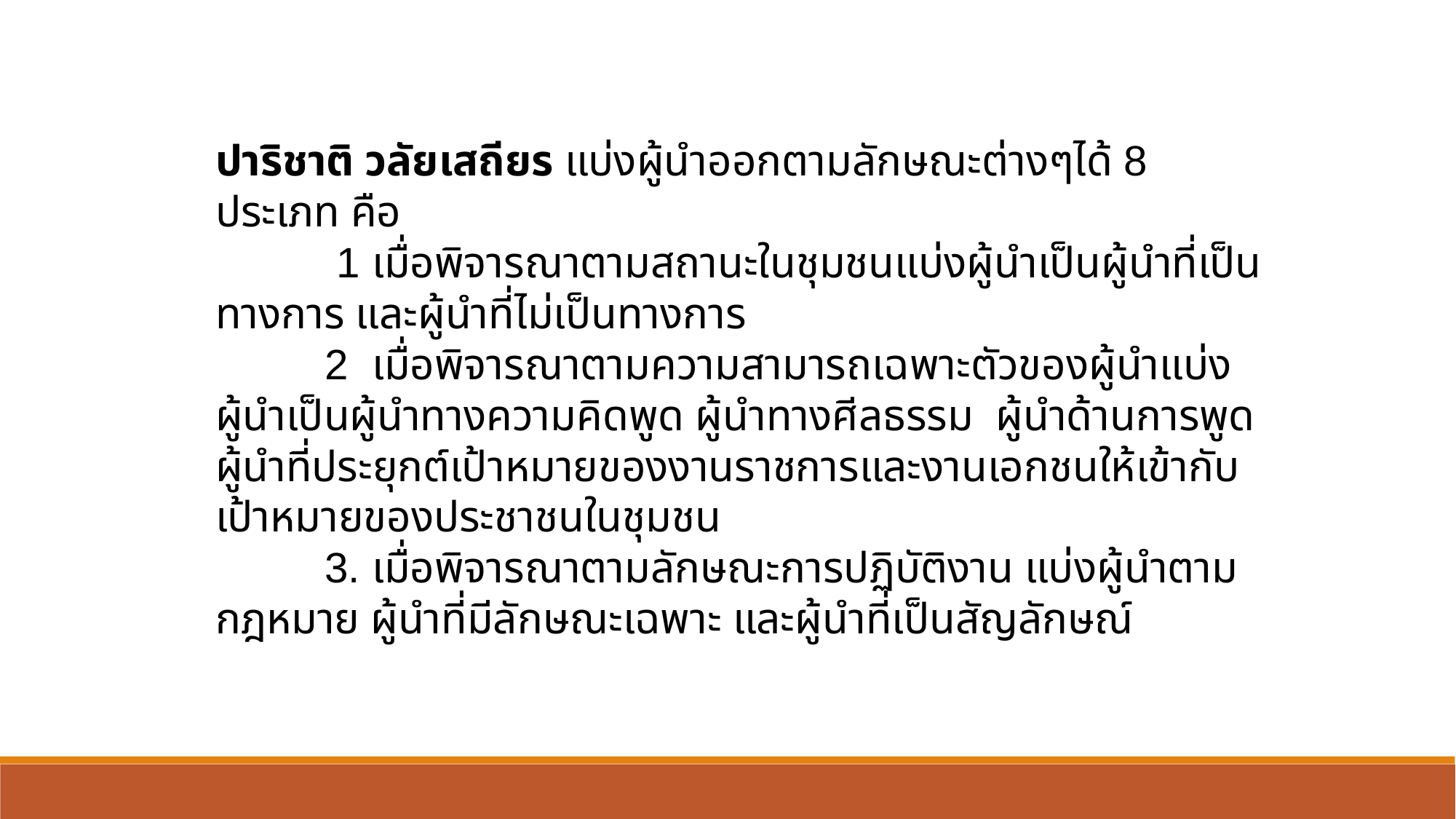

ปาริชาติ วลัยเสถียร แบ่งผู้นำออกตามลักษณะต่างๆได้ 8 ประเภท คือ
	 1 เมื่อพิจารณาตามสถานะในชุมชนแบ่งผู้นำเป็นผู้นำที่เป็นทางการ และผู้นำที่ไม่เป็นทางการ
 	2  เมื่อพิจารณาตามความสามารถเฉพาะตัวของผู้นำแบ่ง ผู้นำเป็นผู้นำทางความคิดพูด ผู้นำทางศีลธรรม  ผู้นำด้านการพูด ผู้นำที่ประยุกต์เป้าหมายของงานราชการและงานเอกชนให้เข้ากับเป้าหมายของประชาชนในชุมชน
	3. เมื่อพิจารณาตามลักษณะการปฏิบัติงาน แบ่งผู้นำตามกฎหมาย ผู้นำที่มีลักษณะเฉพาะ และผู้นำที่เป็นสัญลักษณ์